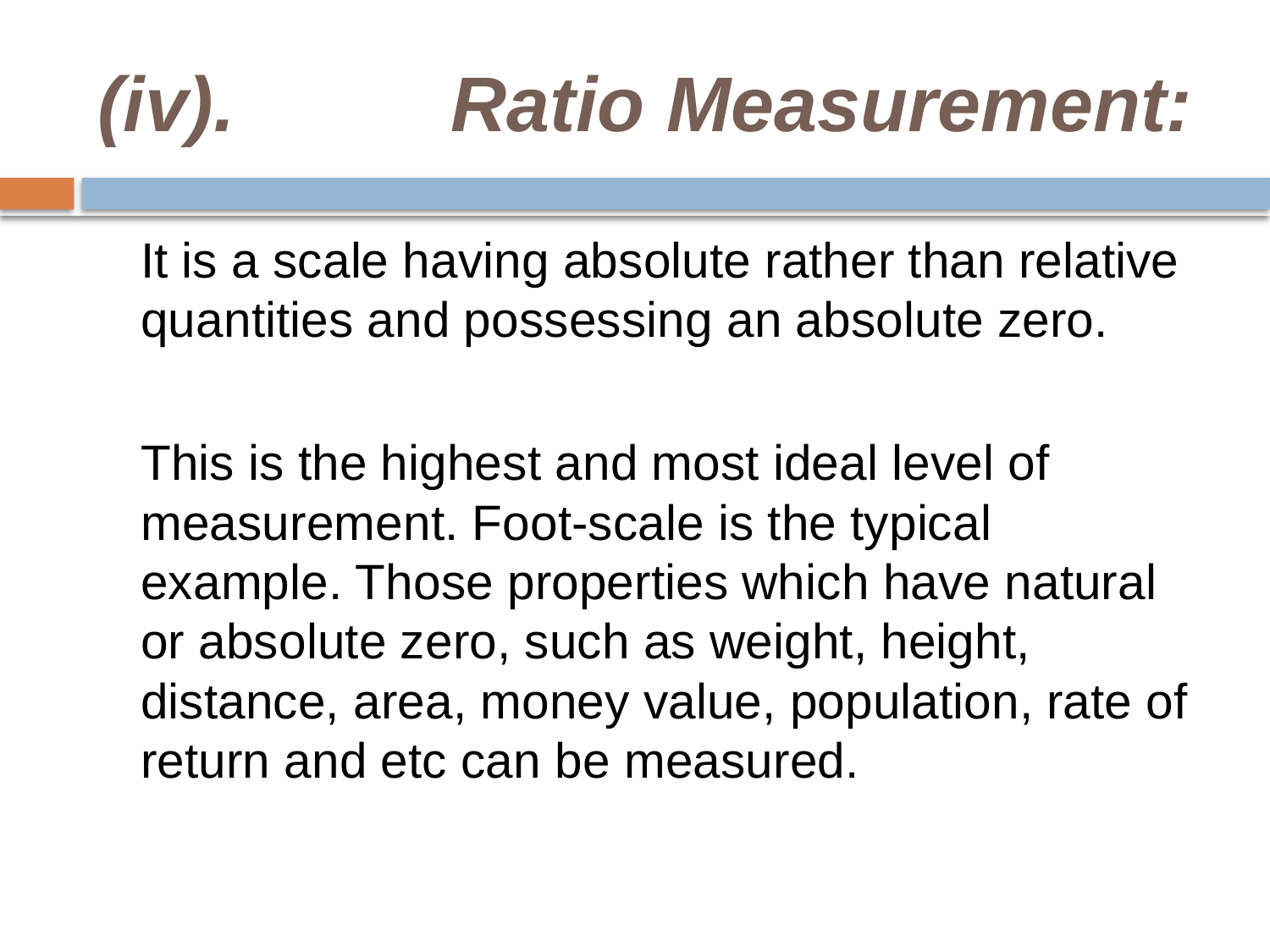

# (iv).          Ratio Measurement:
	It is a scale having absolute rather than relative quantities and possessing an absolute zero.

	This is the highest and most ideal level of measurement. Foot-scale is the typical example. Those properties which have natural or absolute zero, such as weight, height, distance, area, money value, population, rate of return and etc can be measured.